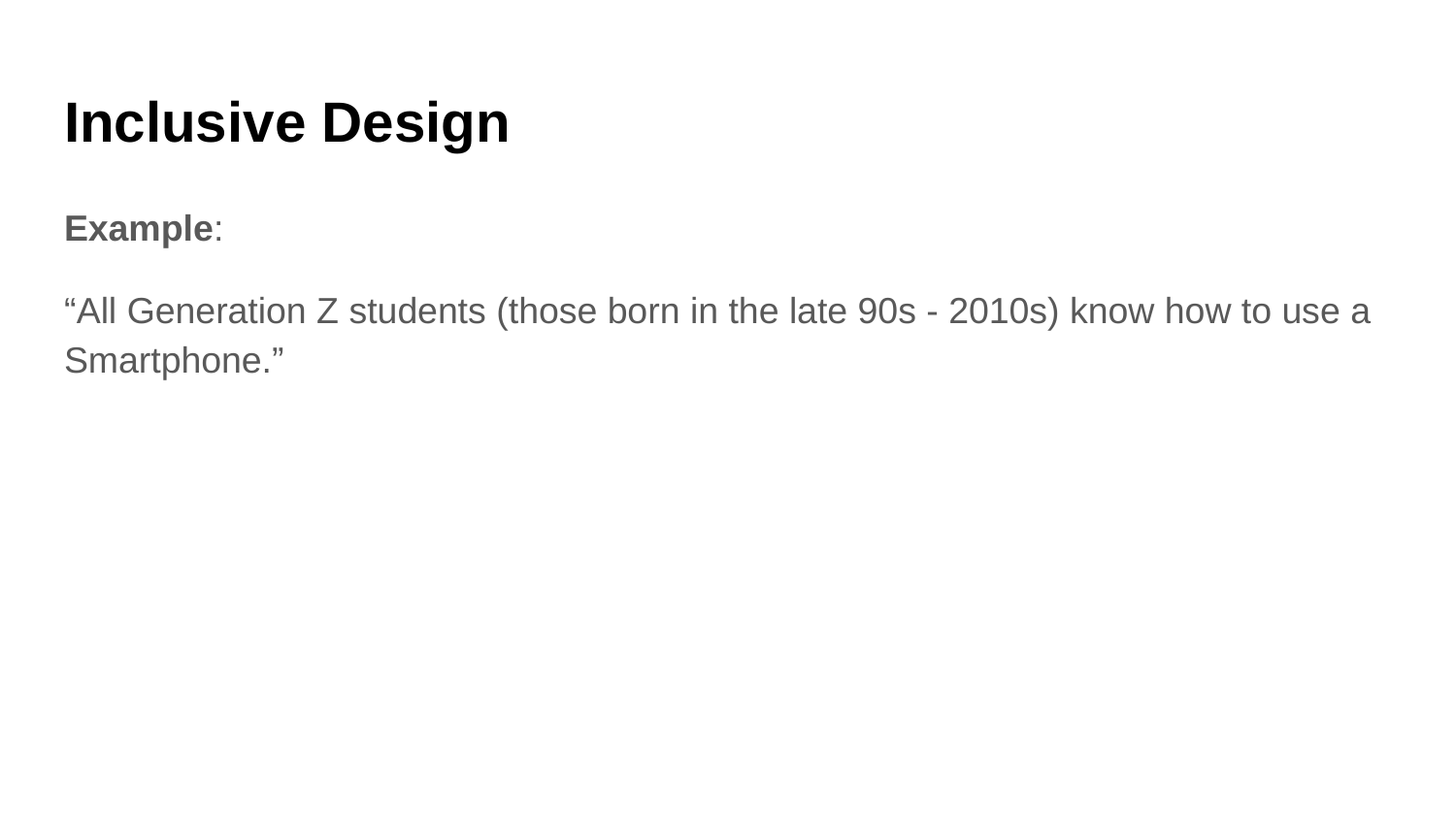

# Inclusive Design

Example:
“All Generation Z students (those born in the late 90s - 2010s) know how to use a Smartphone.”